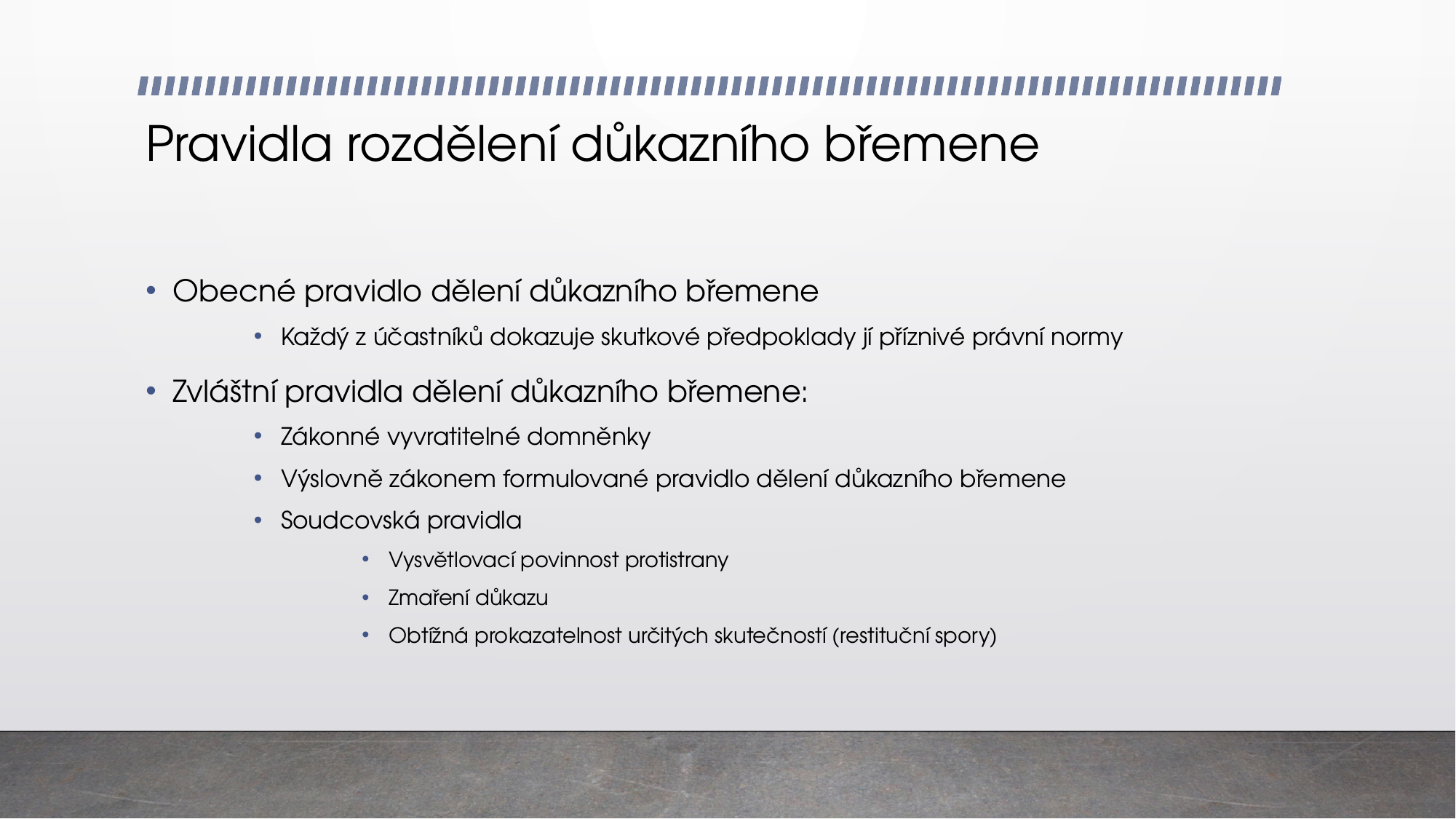

# Pravidla rozdělení důkazního břemene
Obecné pravidlo dělení důkazního břemene
Každý z účastníků dokazuje skutkové předpoklady jí příznivé právní normy
Zvláštní pravidla dělení důkazního břemene:
Zákonné vyvratitelné domněnky
Výslovně zákonem formulované pravidlo dělení důkazního břemene
Soudcovská pravidla
Vysvětlovací povinnost protistrany
Zmaření důkazu
Obtížná prokazatelnost určitých skutečností (restituční spory)